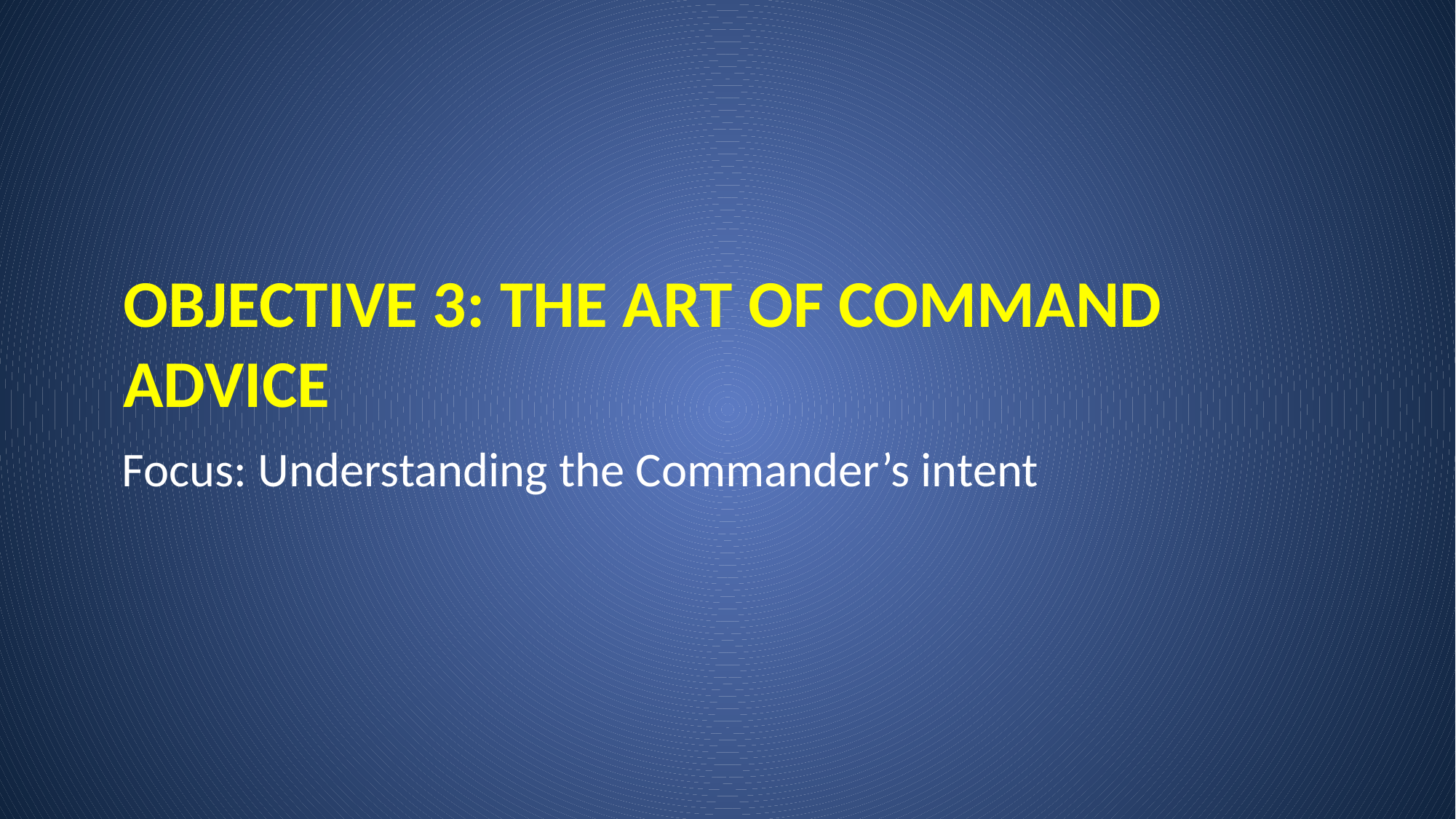

# Objective 3: the art of command advice
Focus: Understanding the Commander’s intent